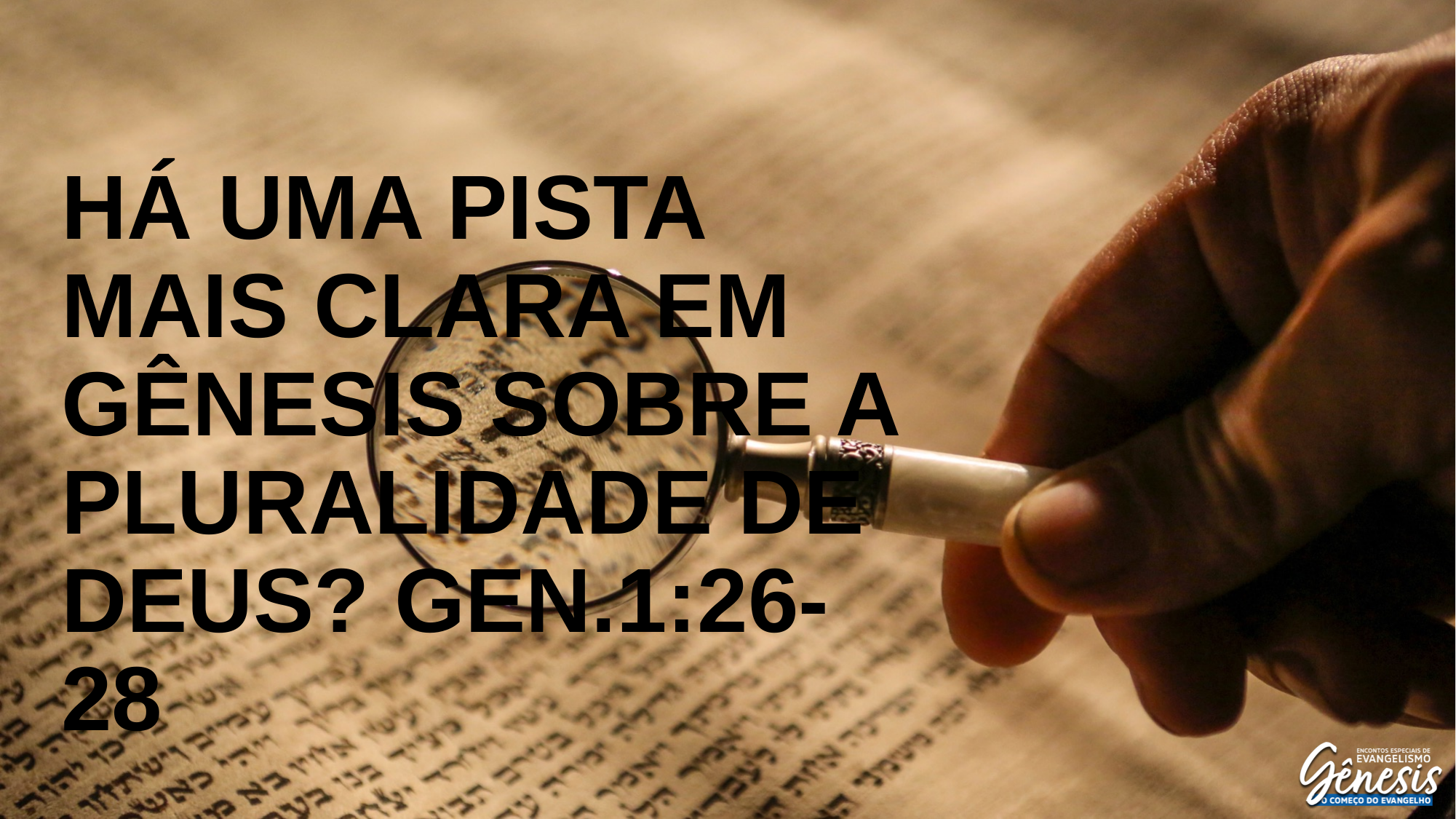

# Há uma pista mais clara em Gênesis sobre a pluralidade de Deus? Gen.1:26-28